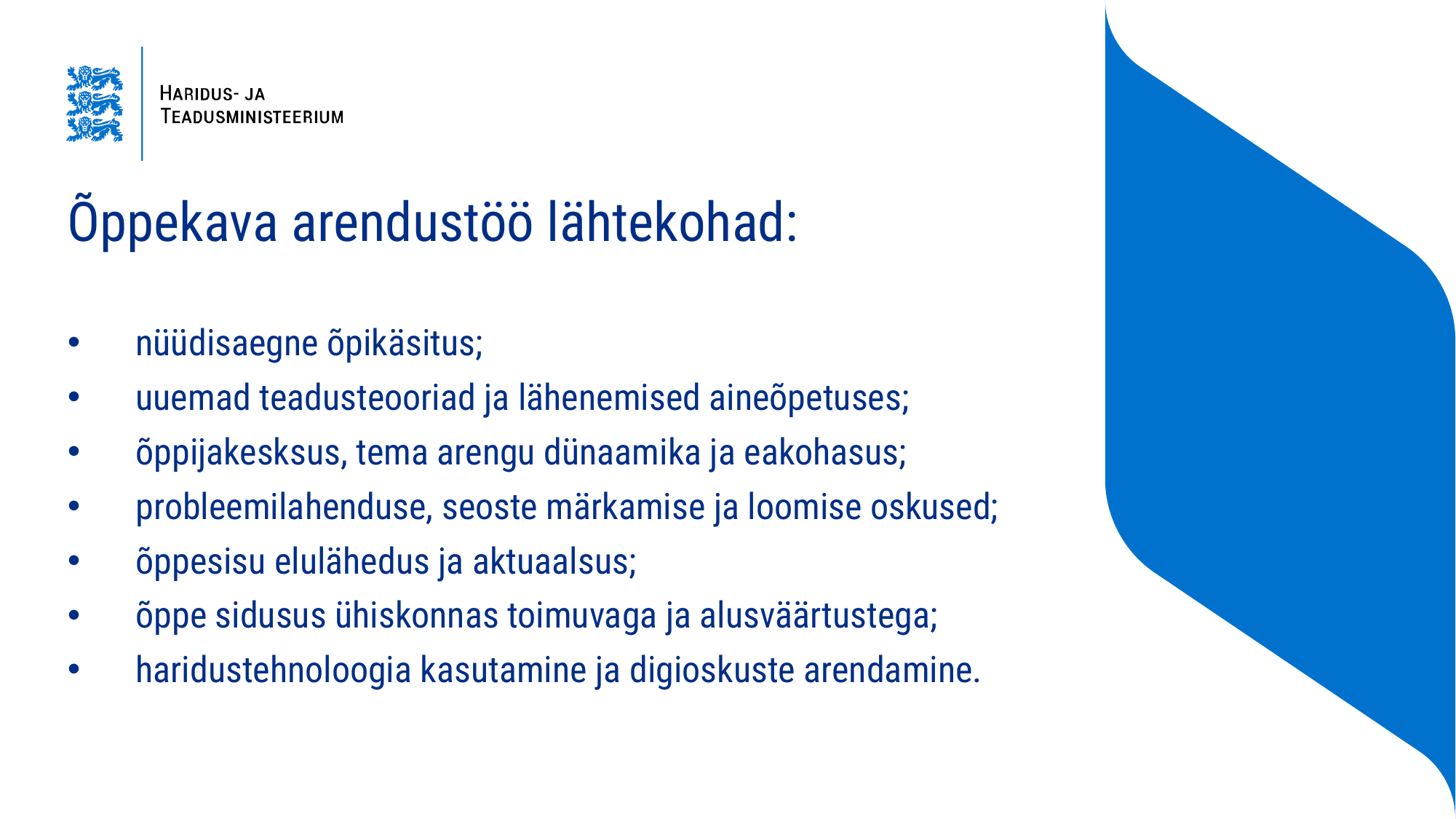

# Õppekava arendustöö lähtekohad:
nüüdisaegne õpikäsitus;
uuemad teadusteooriad ja lähenemised aineõpetuses;
õppijakesksus, tema arengu dünaamika ja eakohasus;
probleemilahenduse, seoste märkamise ja loomise oskused;
õppesisu elulähedus ja aktuaalsus;
õppe sidusus ühiskonnas toimuvaga ja alusväärtustega;
haridustehnoloogia kasutamine ja digioskuste arendamine.